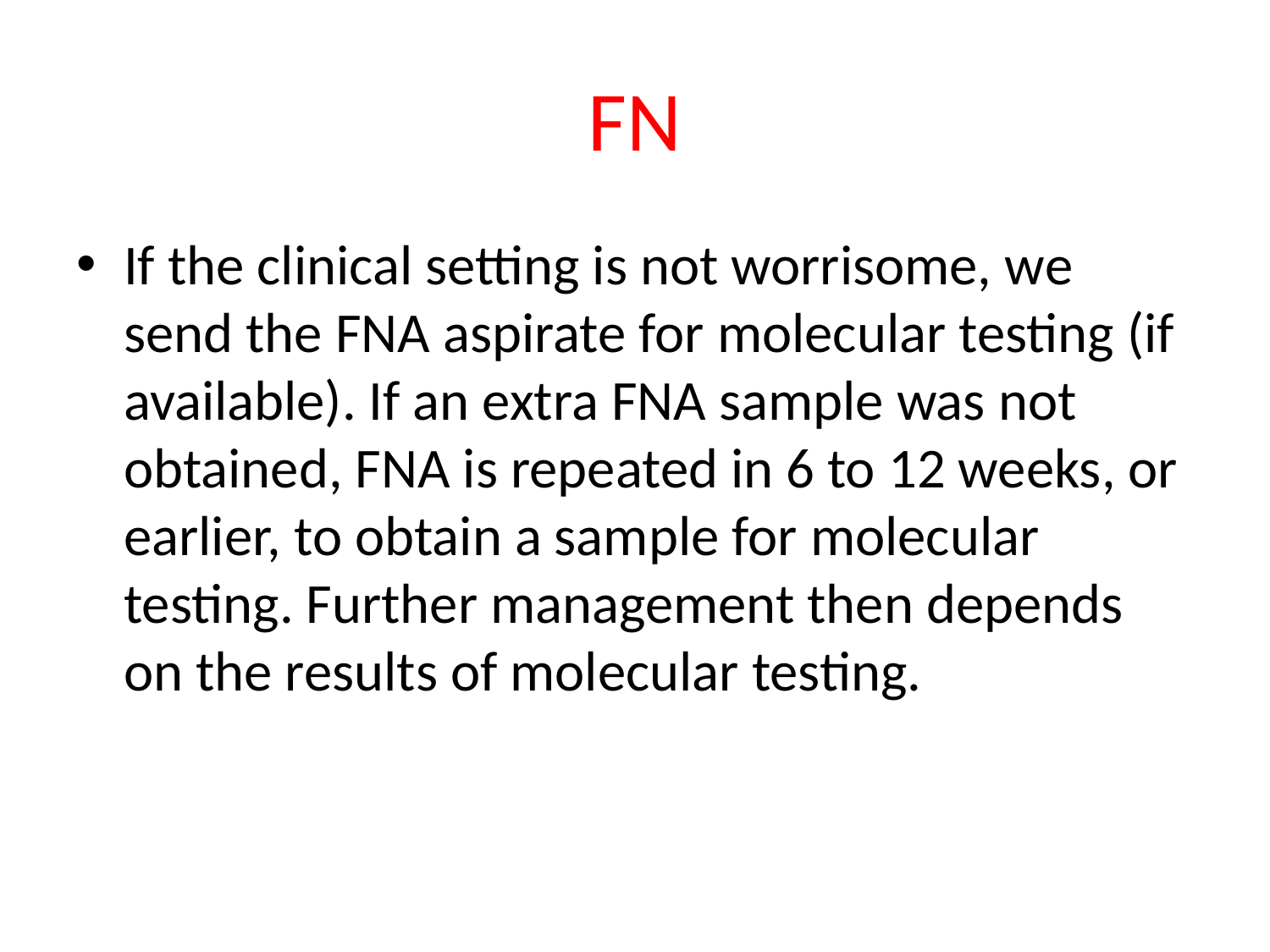

# FN
If the clinical setting is not worrisome, we send the FNA aspirate for molecular testing (if available). If an extra FNA sample was not obtained, FNA is repeated in 6 to 12 weeks, or earlier, to obtain a sample for molecular testing. Further management then depends on the results of molecular testing.